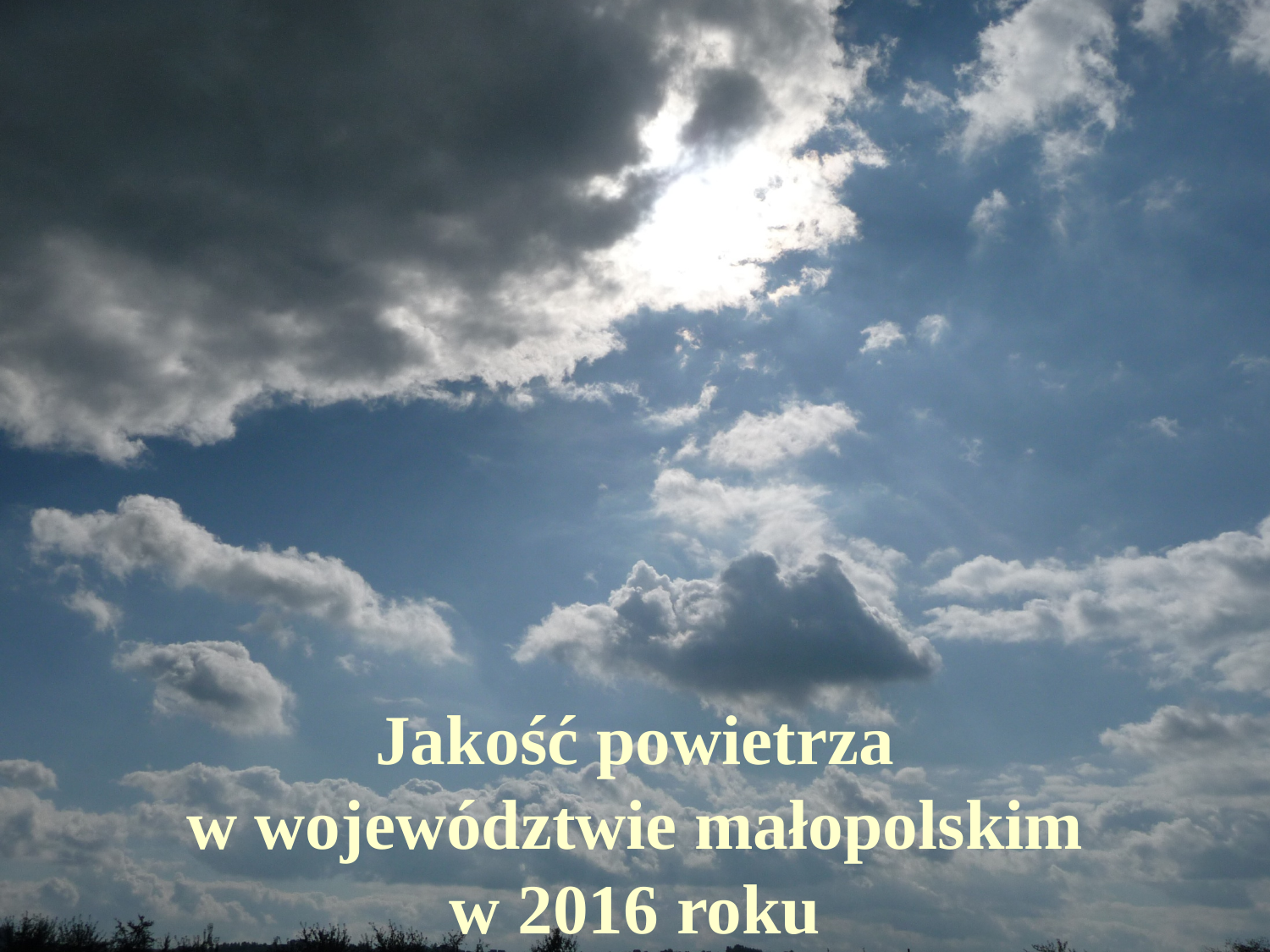

# Jakość powietrza w województwie małopolskim w 2016 roku